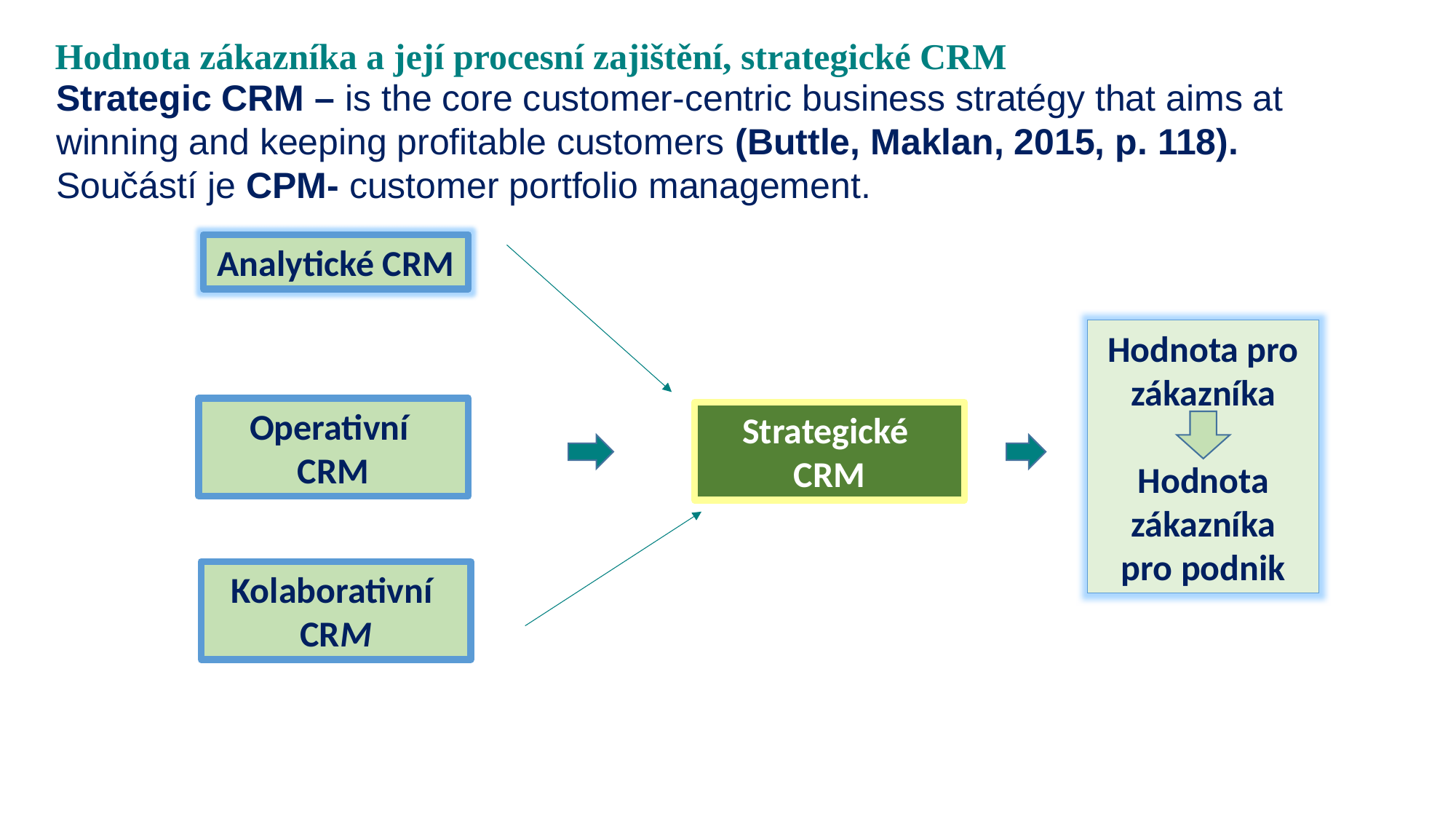

# Hodnota zákazníka a její procesní zajištění, strategické CRM
Strategic CRM – is the core customer-centric business stratégy that aims at winning and keeping profitable customers (Buttle, Maklan, 2015, p. 118). Součástí je CPM- customer portfolio management.
Analytické CRM
Hodnota pro zákazníka

Hodnota zákazníka
pro podnik
Operativní
CRM
Strategické
CRM

Kolaborativní
CRM